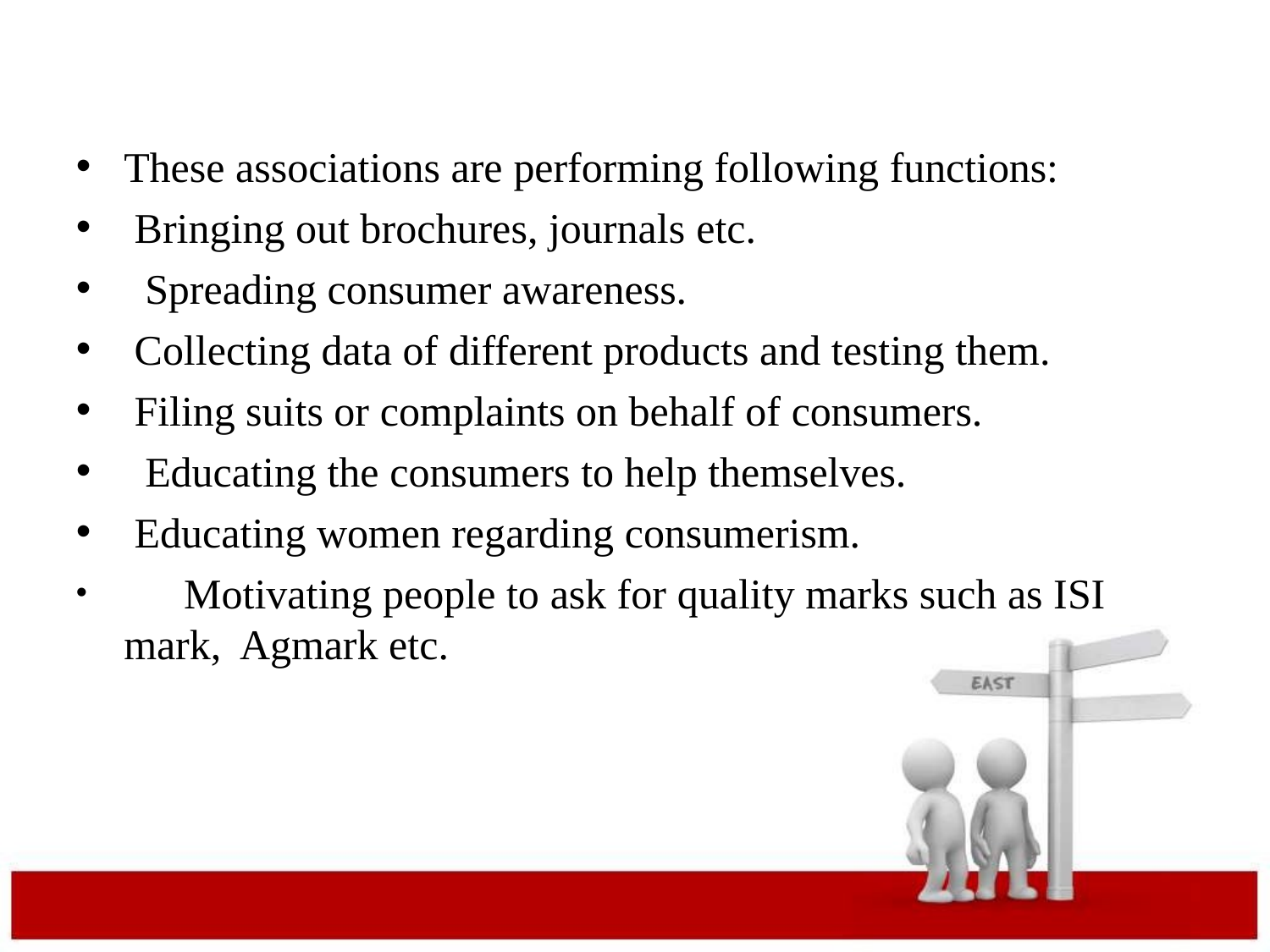

These associations are performing following functions:
Bringing out brochures, journals etc.
Spreading consumer awareness.
Collecting data of different products and testing them.
Filing suits or complaints on behalf of consumers.
Educating the consumers to help themselves.
Educating women regarding consumerism.
	Motivating people to ask for quality marks such as ISI mark,  Agmark etc.